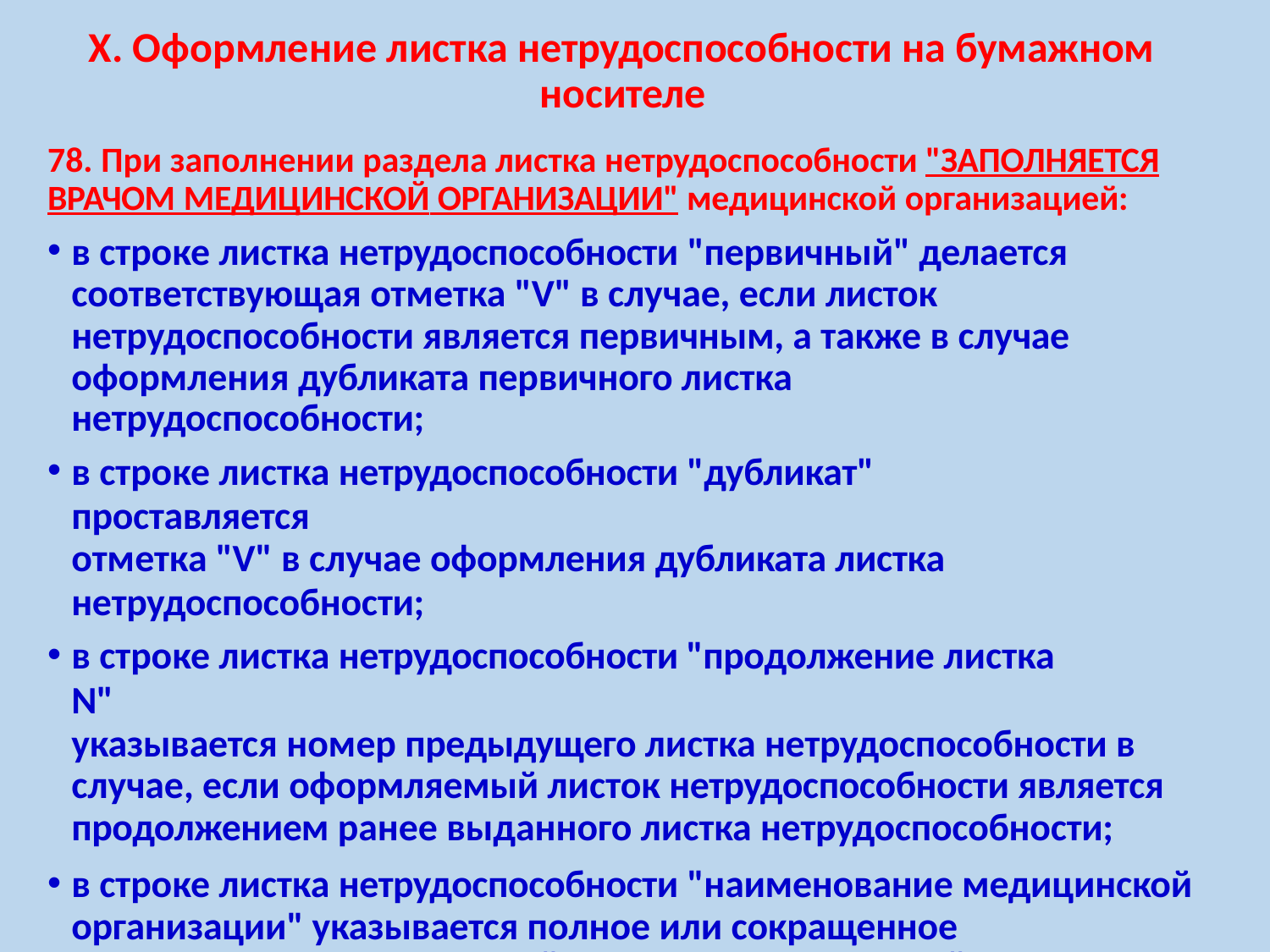

# X. Оформление листка нетрудоспособности на бумажном носителе
78. При заполнении раздела листка нетрудоспособности "ЗАПОЛНЯЕТСЯ ВРАЧОМ МЕДИЦИНСКОЙ ОРГАНИЗАЦИИ" медицинской организацией:
в строке листка нетрудоспособности "первичный" делается соответствующая отметка "V" в случае, если листок нетрудоспособности является первичным, а также в случае
оформления дубликата первичного листка нетрудоспособности;
в строке листка нетрудоспособности "дубликат" проставляется
отметка "V" в случае оформления дубликата листка
нетрудоспособности;
в строке листка нетрудоспособности "продолжение листка N"
указывается номер предыдущего листка нетрудоспособности в случае, если оформляемый листок нетрудоспособности является продолжением ранее выданного листка нетрудоспособности;
в строке листка нетрудоспособности "наименование медицинской организации" указывается полное или сокращенное
наименование медицинской организации, в которой
осуществлялось оказание медицинской помощи и выдавался листок нетрудоспособности;